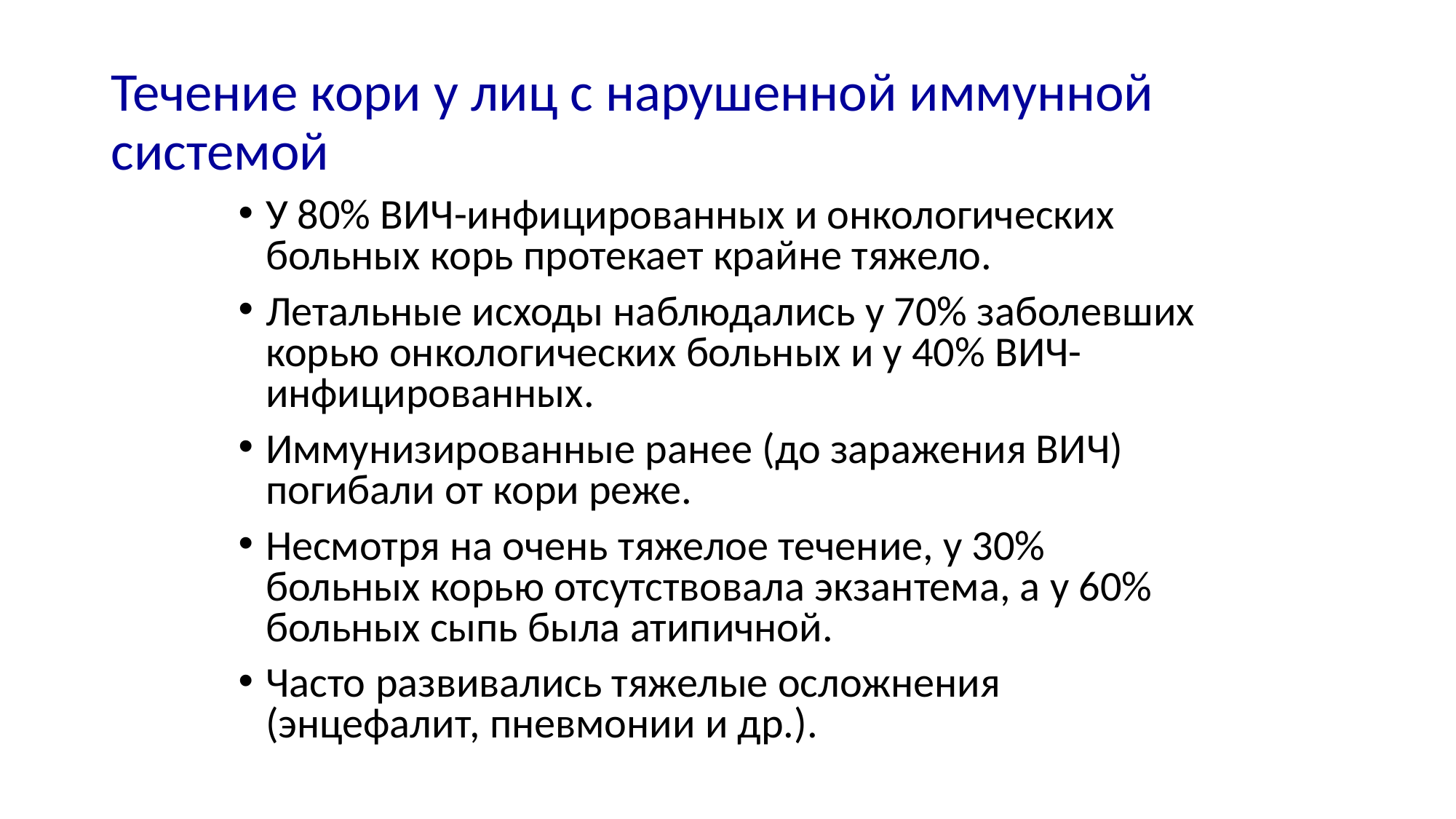

# Течение кори у лиц с нарушенной иммунной системой
У 80% ВИЧ-инфицированных и онкологических больных корь протекает крайне тяжело.
Летальные исходы наблюдались у 70% заболевших корью онкологических больных и у 40% ВИЧ-инфицированных.
Иммунизированные ранее (до заражения ВИЧ) погибали от кори реже.
Несмотря на очень тяжелое течение, у 30% больных корью отсутствовала экзантема, а у 60% больных сыпь была атипичной.
Часто развивались тяжелые осложнения (энцефалит, пневмонии и др.).